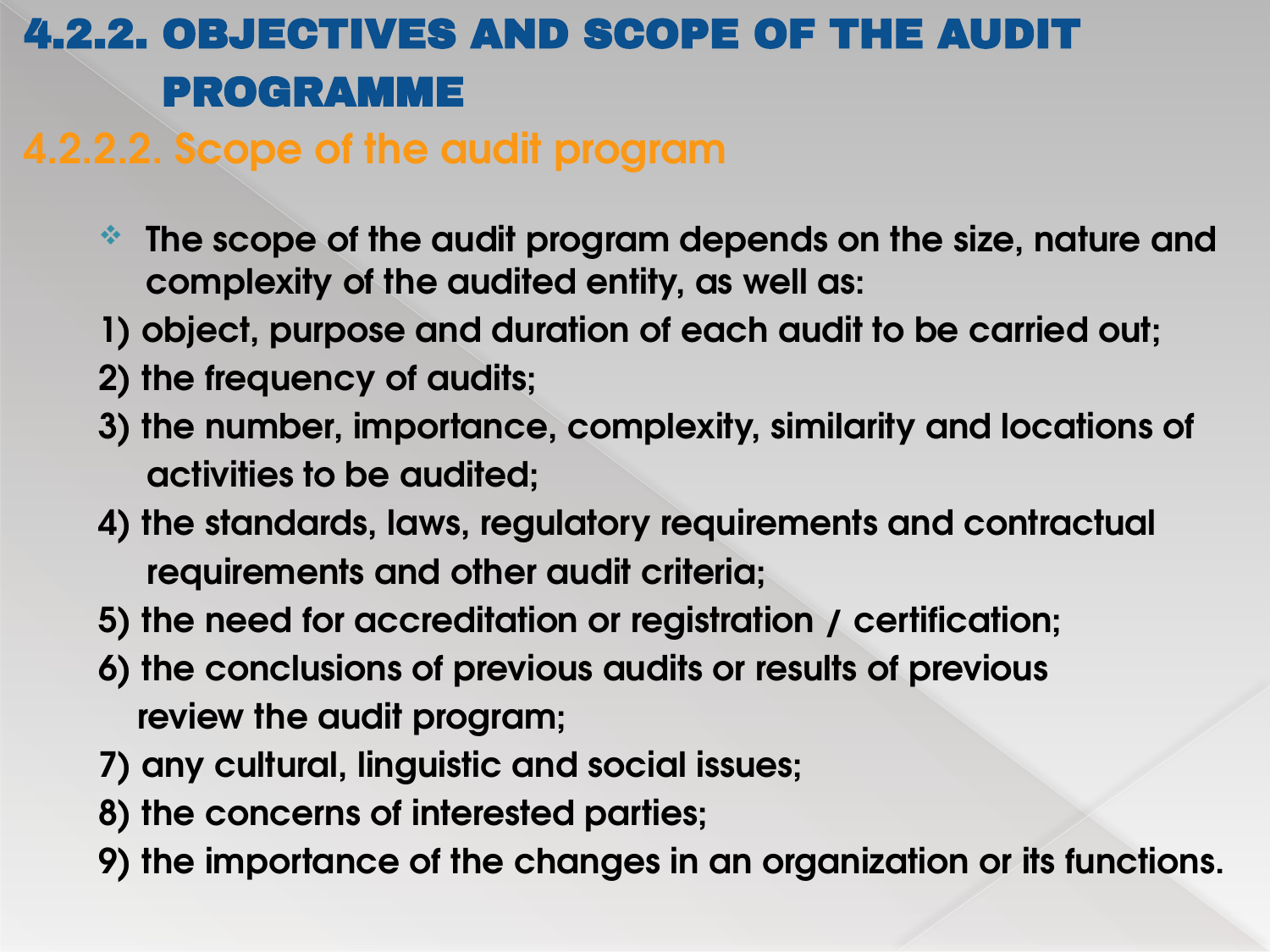

4.2.2. OBJECTIVES AND SCOPE OF THE AUDIT
          PROGRAMME
4.2.2.2. Scope of the audit program

The scope of the audit program depends on the size, nature and complexity of the audited entity, as well as:
1) object, purpose and duration of each audit to be carried out;
2) the frequency of audits;
3) the number, importance, complexity, similarity and locations of
     activities to be audited;
4) the standards, laws, regulatory requirements and contractual
     requirements and other audit criteria;
5) the need for accreditation or registration / certification;
6) the conclusions of previous audits or results of previous
    review the audit program;
7) any cultural, linguistic and social issues;
8) the concerns of interested parties;
9) the importance of the changes in an organization or its functions.